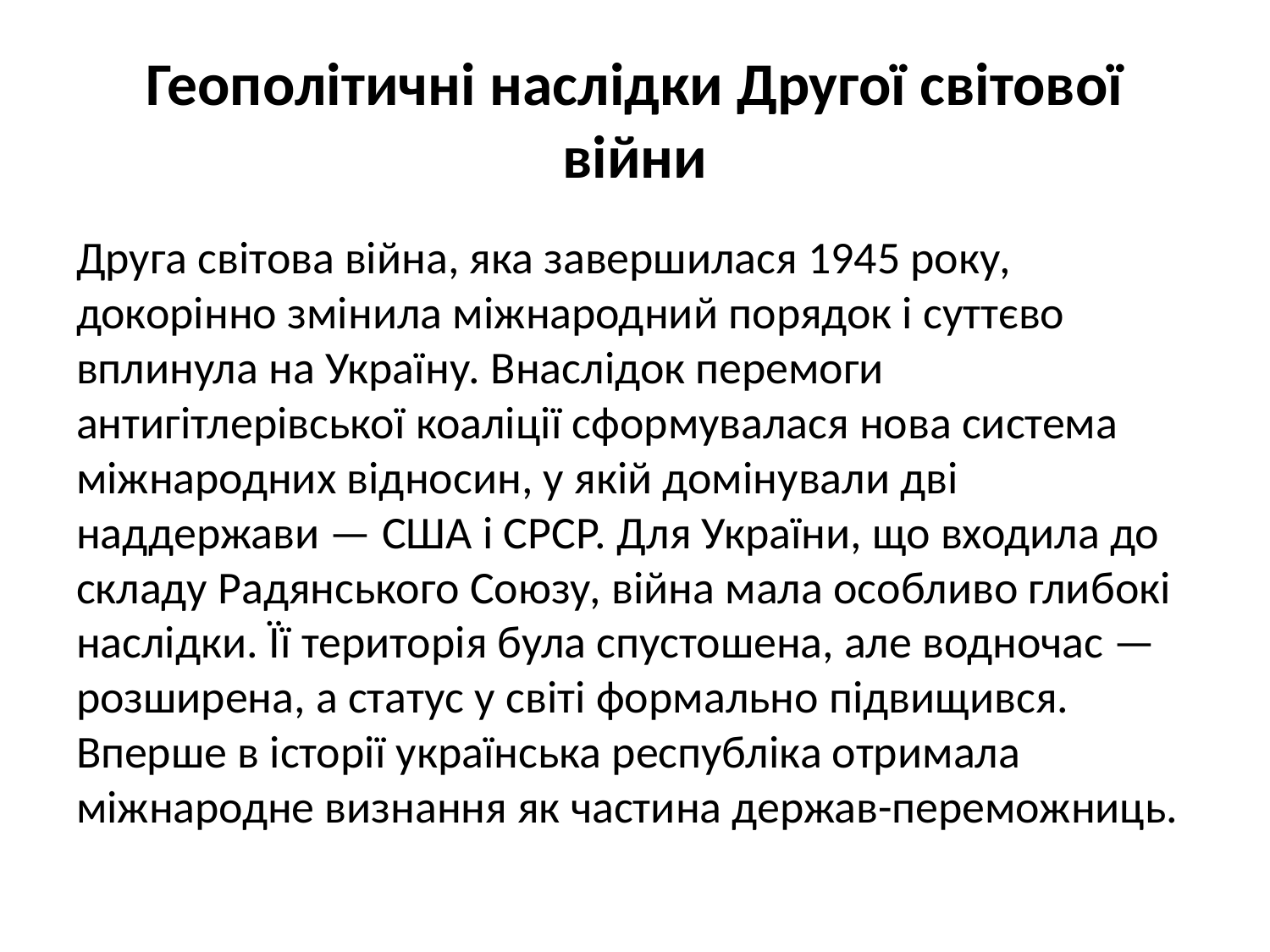

# Геополітичні наслідки Другої світової війни
Друга світова війна, яка завершилася 1945 року, докорінно змінила міжнародний порядок і суттєво вплинула на Україну. Внаслідок перемоги антигітлерівської коаліції сформувалася нова система міжнародних відносин, у якій домінували дві наддержави — США і СРСР. Для України, що входила до складу Радянського Союзу, війна мала особливо глибокі наслідки. Її територія була спустошена, але водночас — розширена, а статус у світі формально підвищився. Вперше в історії українська республіка отримала міжнародне визнання як частина держав-переможниць.